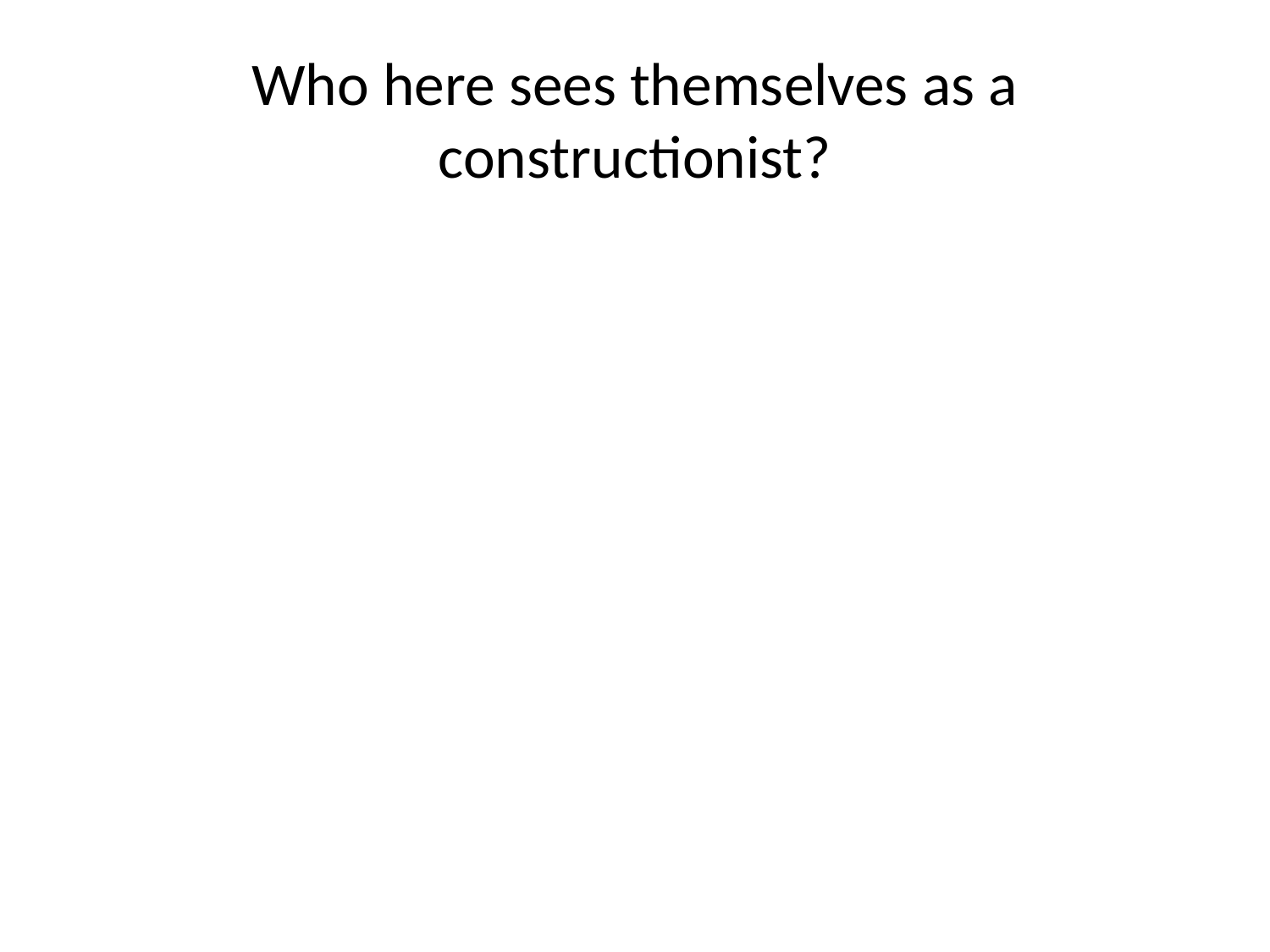

# Who here sees themselves as a constructionist?